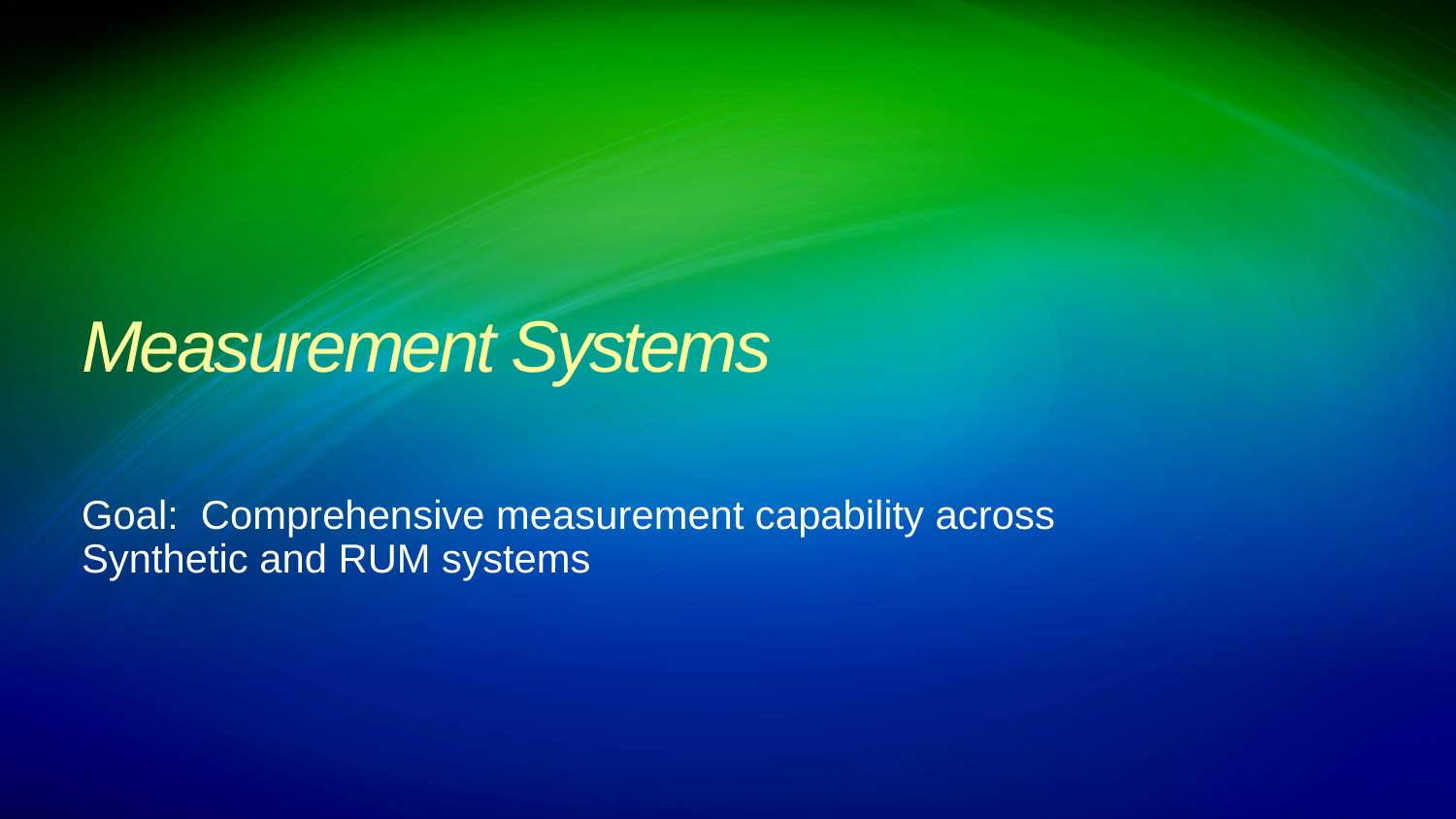

Measurement Systems
Goal:  Comprehensive measurement capability across
Synthetic and RUM systems